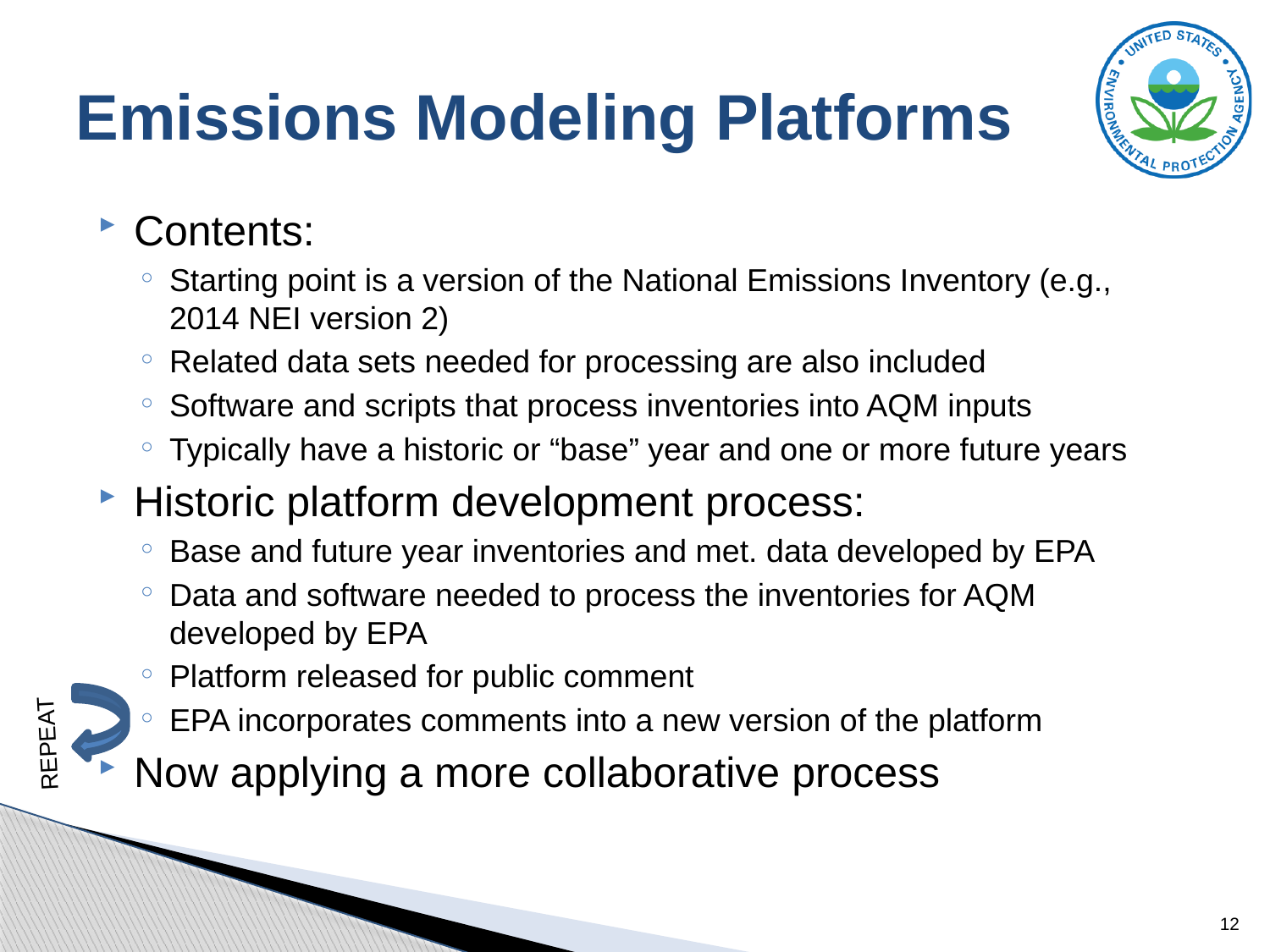

# Emissions Modeling Platforms
Contents:
Starting point is a version of the National Emissions Inventory (e.g., 2014 NEI version 2)
Related data sets needed for processing are also included
Software and scripts that process inventories into AQM inputs
Typically have a historic or “base” year and one or more future years
Historic platform development process:
Base and future year inventories and met. data developed by EPA
Data and software needed to process the inventories for AQM developed by EPA
Platform released for public comment
EPA incorporates comments into a new version of the platform
Now applying a more collaborative process

REPEAT
12